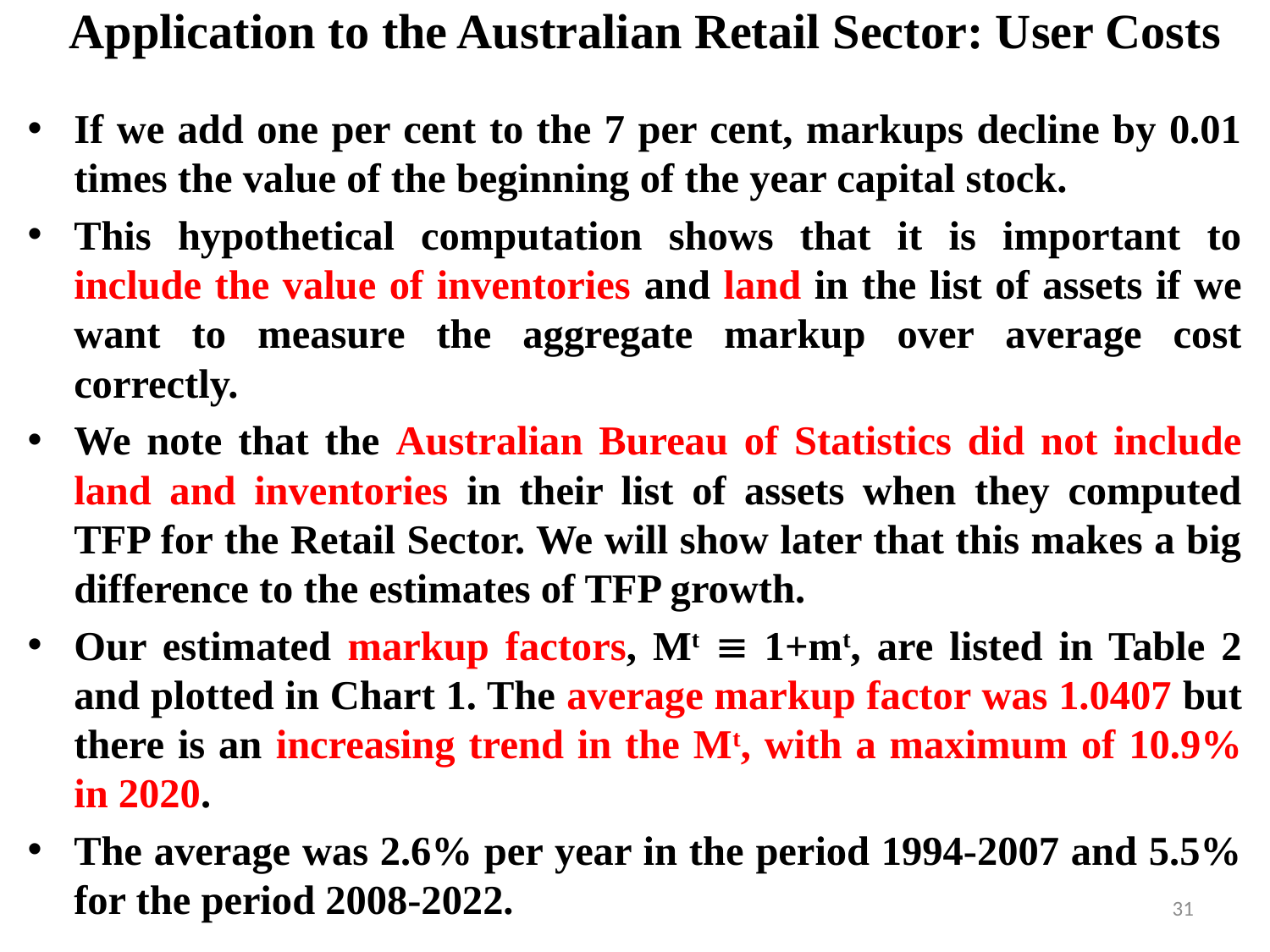

# Application to the Australian Retail Sector: User Costs
If we add one per cent to the 7 per cent, markups decline by 0.01 times the value of the beginning of the year capital stock.
This hypothetical computation shows that it is important to include the value of inventories and land in the list of assets if we want to measure the aggregate markup over average cost correctly.
We note that the Australian Bureau of Statistics did not include land and inventories in their list of assets when they computed TFP for the Retail Sector. We will show later that this makes a big difference to the estimates of TFP growth.
Our estimated markup factors, Mt ≡ 1+mt, are listed in Table 2 and plotted in Chart 1. The average markup factor was 1.0407 but there is an increasing trend in the Mt, with a maximum of 10.9% in 2020.
The average was 2.6% per year in the period 1994-2007 and 5.5% for the period 2008-2022.
31